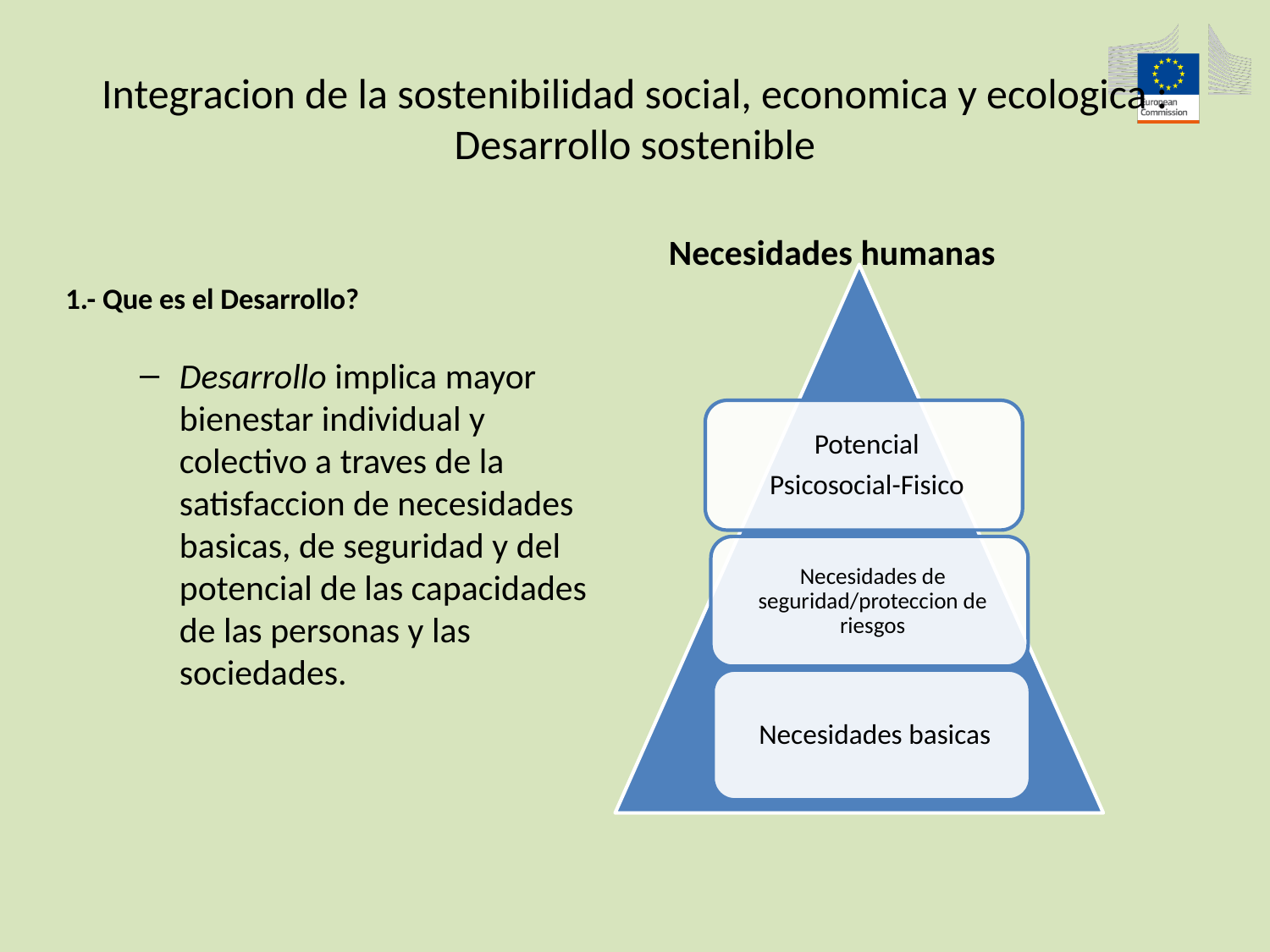

# Integracion de la sostenibilidad social, economica y ecologica : Desarrollo sostenible
Necesidades humanas

1.- Que es el Desarrollo?

Potencial
Psicosocial-Fisico
Necesidades de seguridad/proteccion de riesgos
Necesidades basicas

Desarrollo implica mayor bienestar individual y colectivo a traves de la satisfaccion de necesidades basicas, de seguridad y del potencial de las capacidades de las personas y las sociedades.